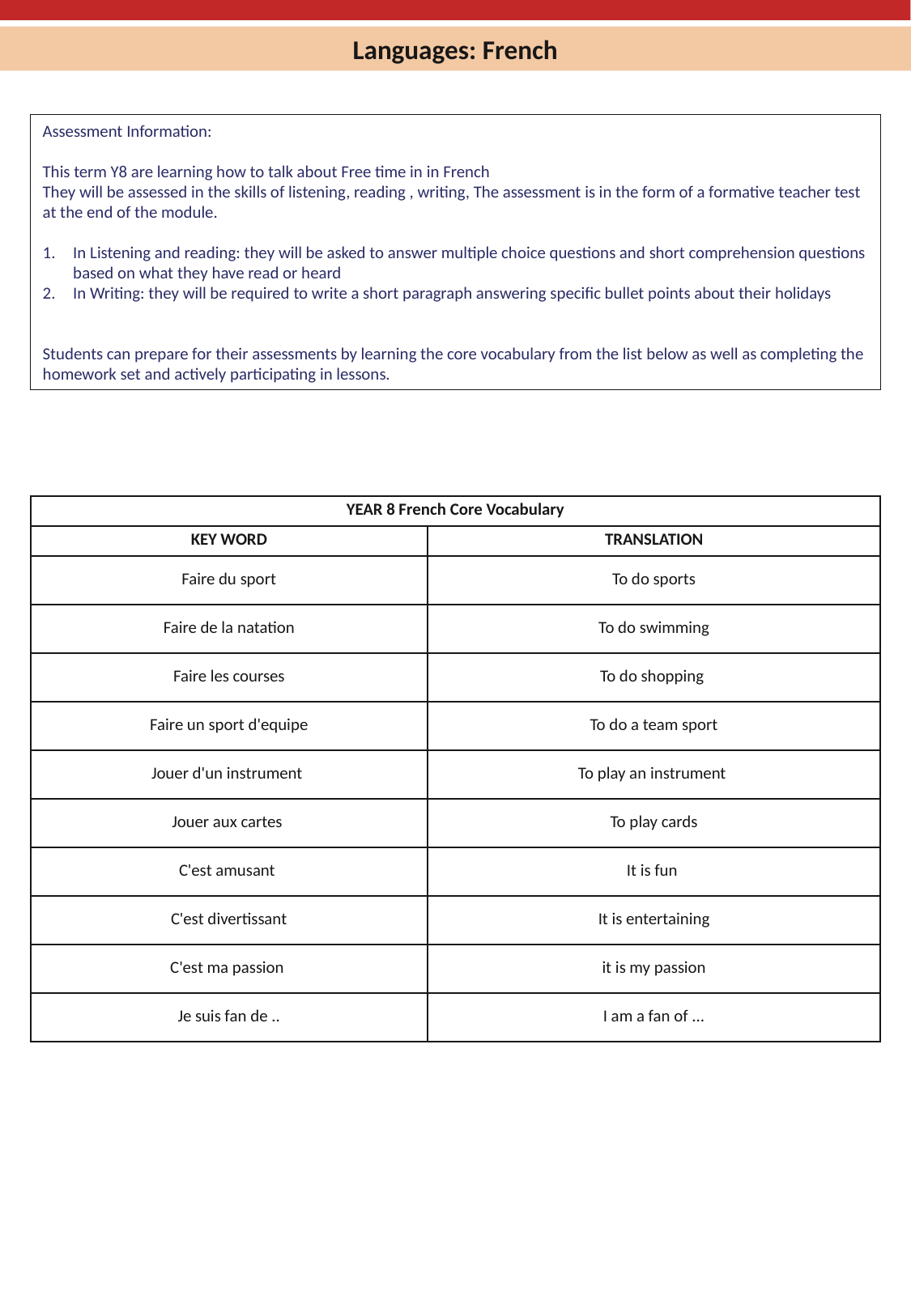

Languages: French
Assessment Information:

This term Y8 are learning how to talk about Free time in in French
They will be assessed in the skills of listening, reading , writing, The assessment is in the form of a formative teacher test at the end of the module.

In Listening and reading: they will be asked to answer multiple choice questions and short comprehension questions based on what they have read or heard
In Writing: they will be required to write a short paragraph answering specific bullet points about their holidays

Students can prepare for their assessments by learning the core vocabulary from the list below as well as completing the homework set and actively participating in lessons.
| YEAR 8 French Core Vocabulary |  |
| --- | --- |
| KEY WORD | TRANSLATION |
| Faire du sport | To do sports |
| Faire de la natation | To do swimming |
| Faire les courses | To do shopping |
| Faire un sport d'equipe | To do a team sport |
| Jouer d'un instrument | To play an instrument |
| Jouer aux cartes | To play cards |
| C'est amusant | It is fun |
| C'est divertissant | It is entertaining |
| C'est ma passion | it is my passion |
| Je suis fan de .. | I am a fan of ... |